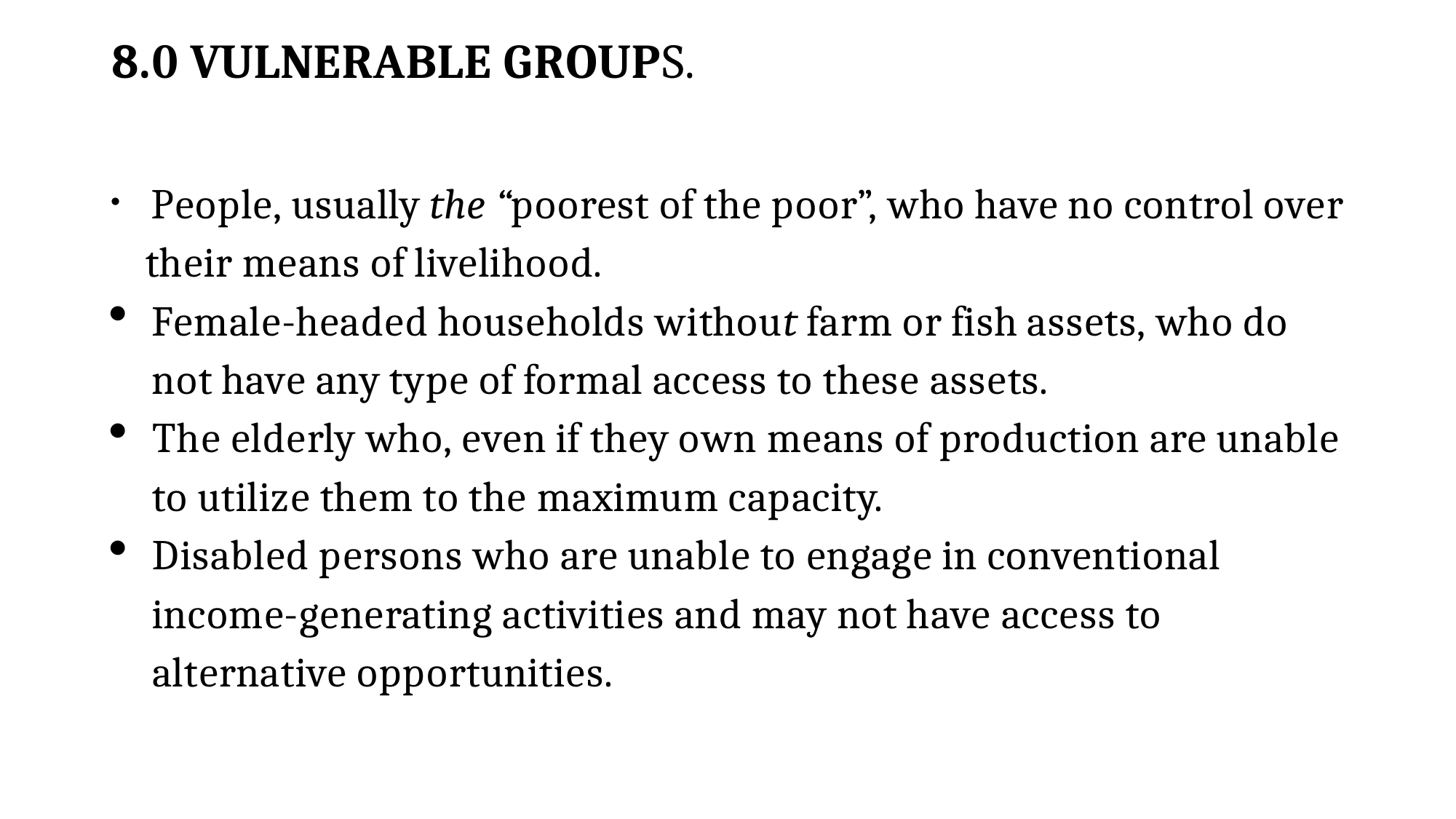

# 8.0 VULNERABLE GROUPS.

 People, usually the “poorest of the poor”, who have no control over their means of livelihood.
Female-headed households without farm or fish assets, who do not have any type of formal access to these assets.
The elderly who, even if they own means of production are unable to utilize them to the maximum capacity.
Disabled persons who are unable to engage in conventional income-generating activities and may not have access to alternative opportunities.